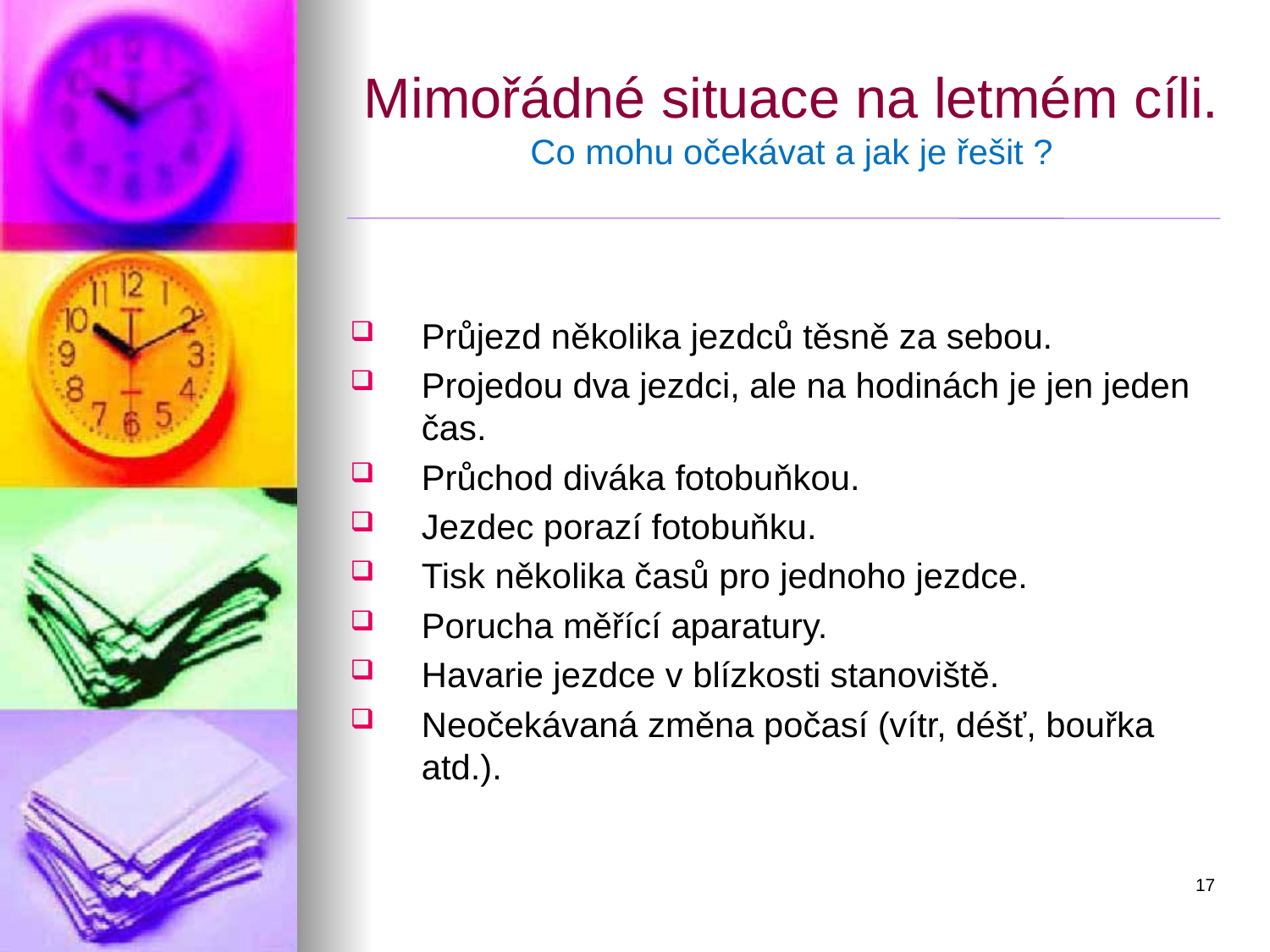

# Mimořádné situace na letmém cíli. Co mohu očekávat a jak je řešit ?
Průjezd několika jezdců těsně za sebou.
Projedou dva jezdci, ale na hodinách je jen jeden čas.
Průchod diváka fotobuňkou.
Jezdec porazí fotobuňku.
Tisk několika časů pro jednoho jezdce.
Porucha měřící aparatury.
Havarie jezdce v blízkosti stanoviště.
Neočekávaná změna počasí (vítr, déšť, bouřka atd.).

17